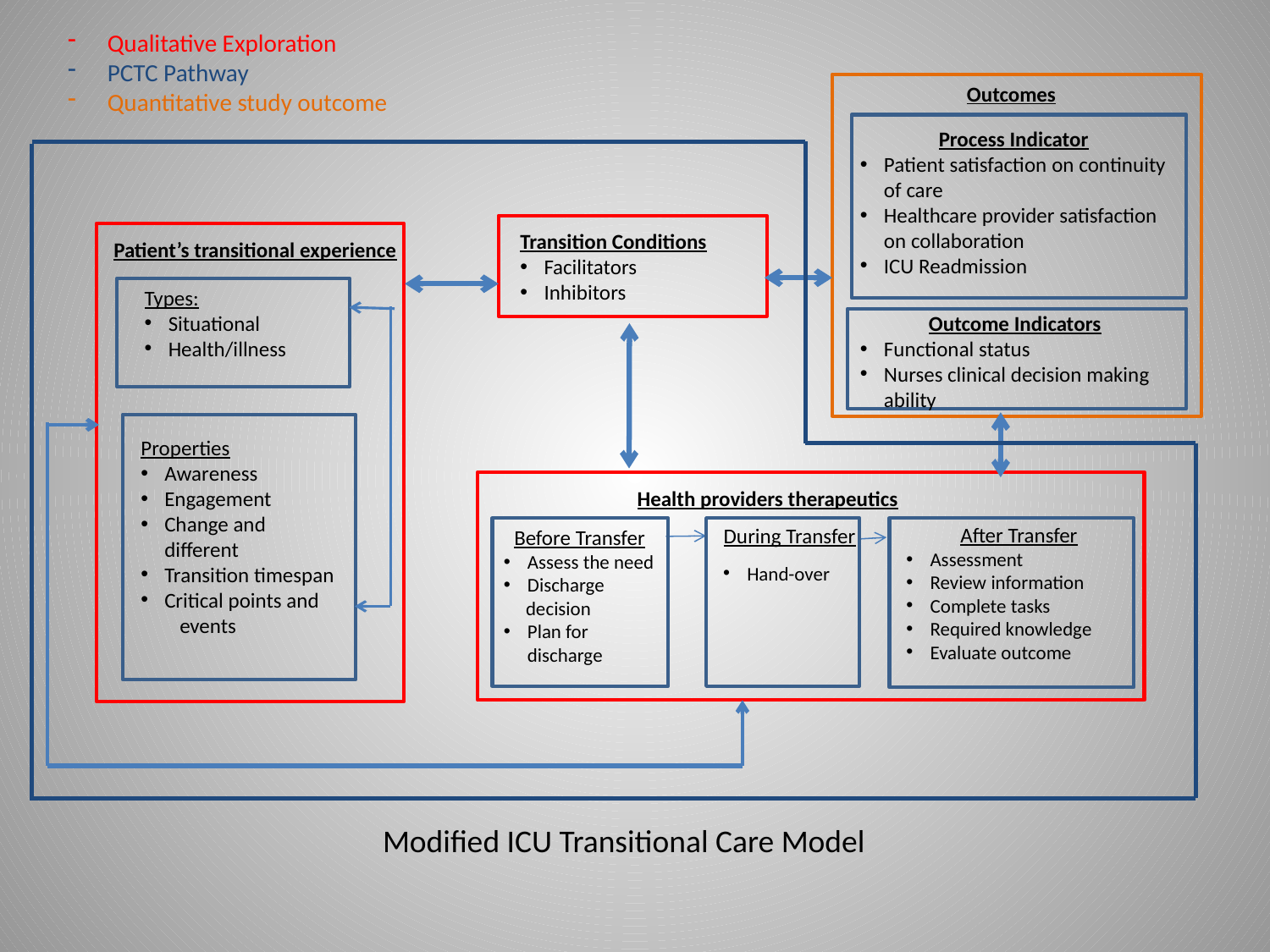

Qualitative Exploration
PCTC Pathway
Quantitative study outcome

Outcomes

Process Indicator
Patient satisfaction on continuity of care
Healthcare provider satisfaction on collaboration
ICU Readmission

Transition Conditions
Facilitators
Inhibitors

Patient’s transitional experience

Types:
Situational
Health/illness
Outcome Indicators
Functional status
Nurses clinical decision making ability

Properties
Awareness
Engagement
Change and different
Transition timespan
Critical points and
        events

Health providers therapeutics
After Transfer
Assessment
Review information
Complete tasks
Required knowledge
Evaluate outcome

During Transfer
Before Transfer
Assess the need
Discharge
     decision
Plan for discharge

Hand-over

Modified ICU Transitional Care Model